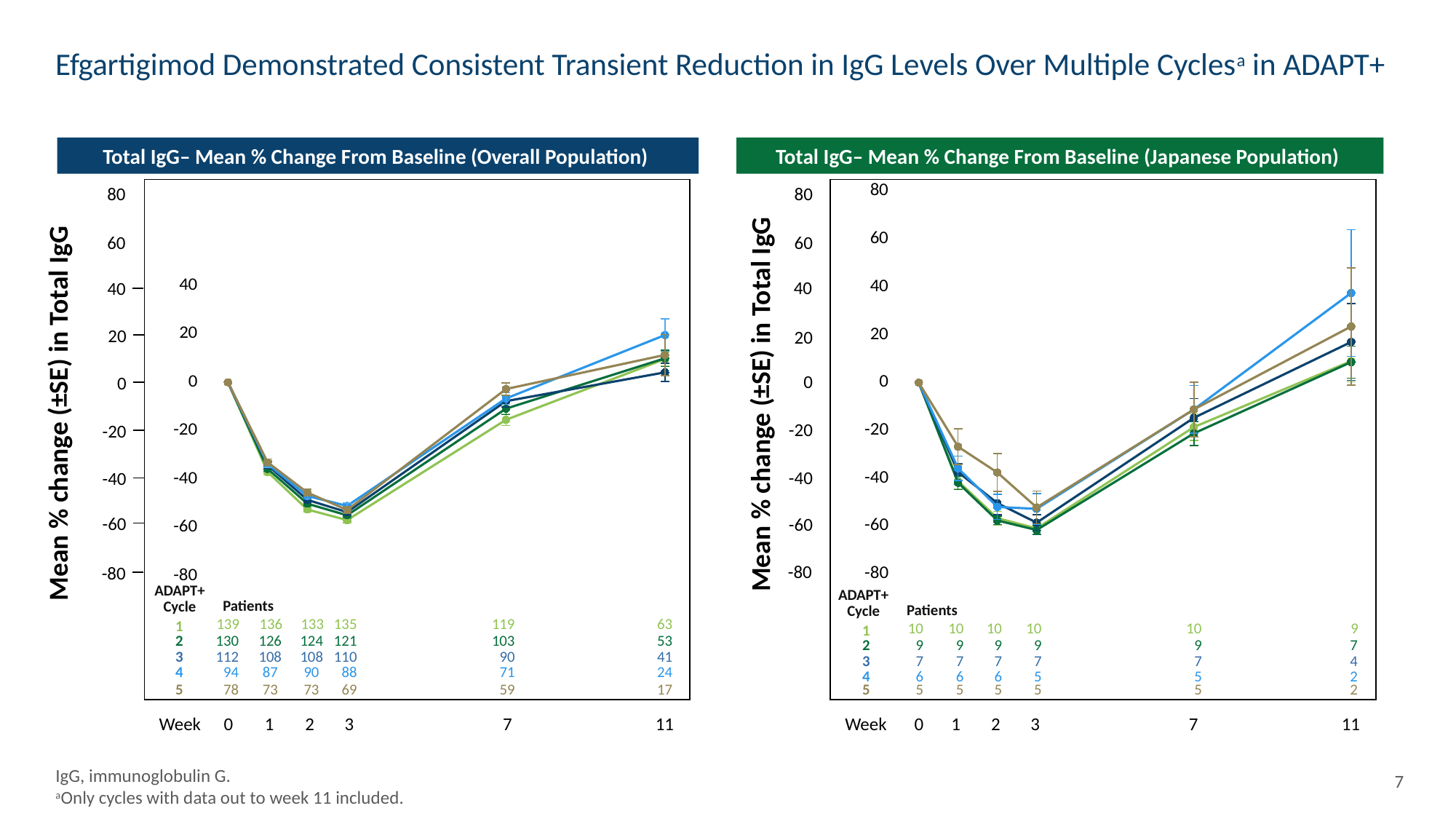

# Efgartigimod Demonstrated Consistent Transient Reduction in IgG Levels Over Multiple Cyclesa in ADAPT+
Total IgG– Mean % Change From Baseline (Overall Population)
Total IgG– Mean % Change From Baseline (Japanese Population)

80
80

### Chart

| Category |  |  |  |  |  |
|---|---|---|---|---|---|
| 0 | 0.0 | 0.0 | 0.0 | 0.0 | 0.0 |
| 1 | -41.2 | -41.8888888888889 | -37.4285714285714 | -35.8333333333333 | -26.8 |
| 2 | -56.7 | -57.6666666666667 | -50.4285714285714 | -52.0 | -37.6 |
| 3 | -61.0 | -61.6666666666667 | -58.5714285714286 | -52.8 | -52.2 |
|  | None | None | None | None | None |
|  | None | None | None | None | None |
|  | None | None | None | None | None |
| 7 | -18.6 | -21.2222222222222 | -14.7142857142857 | -11.2 | -11.2 |
|  | None | None | None | None | None |
|  | None | None | None | None | None |
|  | None | None | None | None | None |
| 11 | 9.0 | 8.57142857142857 | 17.0 | 37.5 | 23.5 |
60
60
40

### Chart

| Category | t |  |  |  |  |
|---|---|---|---|---|---|
| 0 | 0.0 | 0.0 | 0.0 | 0.0 | 0.0 |
| 1 | -37.1 | -35.8 | -34.3 | -33.8 | -33.1 |
| 2 | -52.6 | -50.2 | -48.6 | -47.0 | -45.6 |
| 3 | -57.0 | -55.0 | -53.7 | -51.1 | -52.8 |
|  | None | None | None | None | None |
|  | None | None | None | None | None |
|  | None | None | None | None | None |
| 7 | -15.5 | -10.9 | -7.8 | -6.7 | -2.8 |
|  | None | None | None | None | None |
|  | None | None | None | None | None |
|  | None | None | None | None | None |
| 11 | 9.6 | 9.9 | 4.1 | 19.5 | 11.3 |
40
20
0
-20
-40
-60
-80
20
0
Mean % change (±SE) in Total IgG
Mean % change (±SE) in Total IgG
-20
-40
-60
-80
ADAPT+
Cycle
ADAPT+
Cycle
Patients
Patients
139
136
133
135
119
63
1
10
10
10
10
10
9
1
2
130
126
124
121
103
53
2
9
9
9
9
9
7
3
112
108
108
110
90
41
3
7
7
7
7
7
4
4
94
87
90
88
71
24
4
6
6
6
5
5
2
5
78
73
73
69
59
17
5
5
5
5
5
5
2
Week
Week
0
1
2
3
7
11
0
1
2
3
7
11
IgG, immunoglobulin G.
aOnly cycles with data out to week 11 included.
7